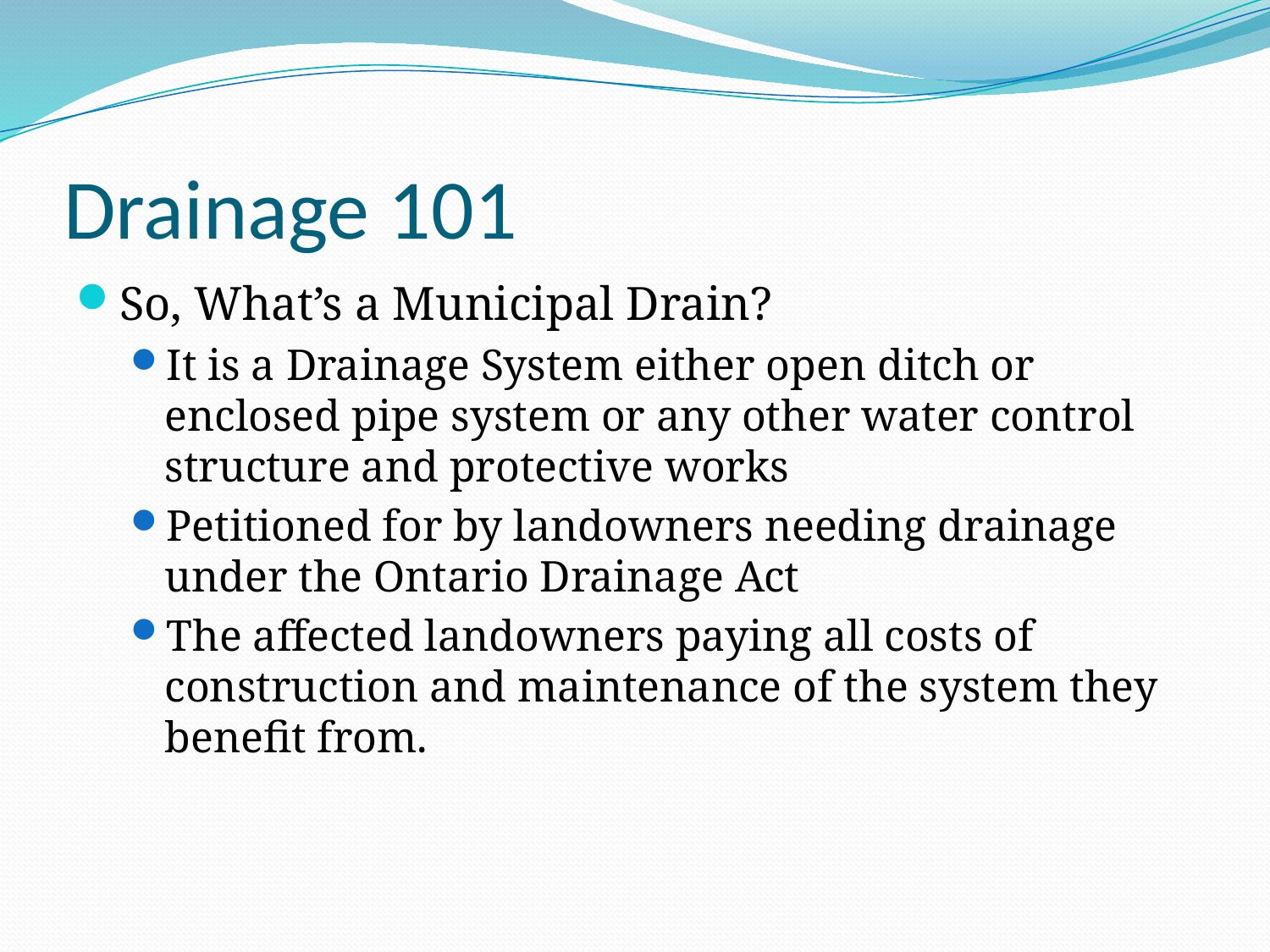

# Drainage 101
So, What’s a Municipal Drain?
It is a Drainage System either open ditch or enclosed pipe system or any other water control structure and protective works
Petitioned for by landowners needing drainage under the Ontario Drainage Act
The affected landowners paying all costs of construction and maintenance of the system they benefit from.